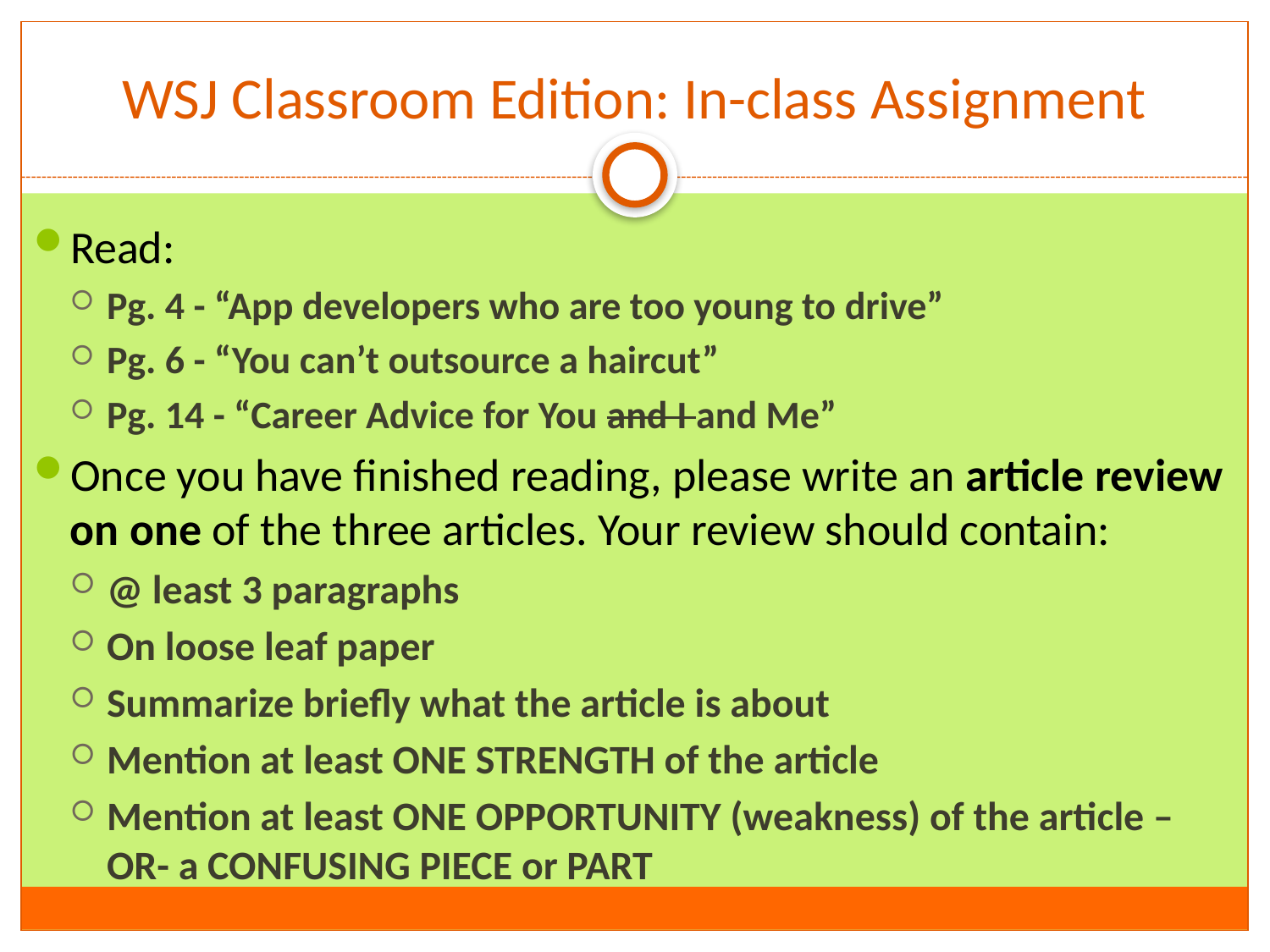

# WSJ Classroom Edition: In-class Assignment
Read:
Pg. 4 - “App developers who are too young to drive”
Pg. 6 - “You can’t outsource a haircut”
Pg. 14 - “Career Advice for You and I and Me”
Once you have finished reading, please write an article review on one of the three articles. Your review should contain:
@ least 3 paragraphs
On loose leaf paper
Summarize briefly what the article is about
Mention at least ONE STRENGTH of the article
Mention at least ONE OPPORTUNITY (weakness) of the article –OR- a CONFUSING PIECE or PART